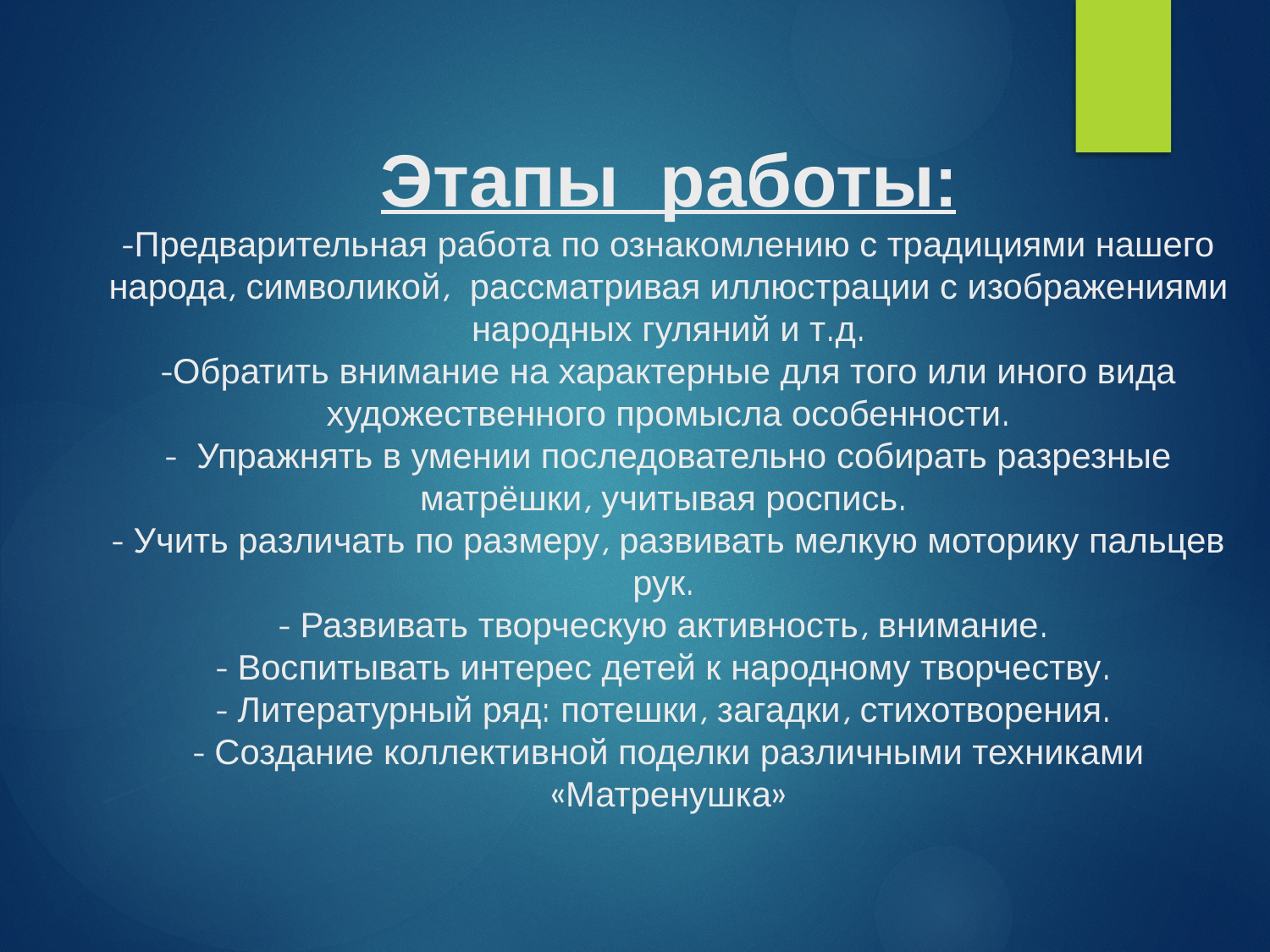

# Этапы  работы: -Предварительная работа по ознакомлению с традициями нашего народа, символикой,  рассматривая иллюстрации с изображениями народных гуляний и т.д. -Обратить внимание на характерные для того или иного вида художественного промысла особенности. -  Упражнять в умении последовательно собирать разрезные матрёшки, учитывая роспись. - Учить различать по размеру, развивать мелкую моторику пальцев рук. - Развивать творческую активность, внимание. - Воспитывать интерес детей к народному творчеству.  - Литературный ряд: потешки, загадки, стихотворения.  - Создание коллективной поделки различными техниками «Матренушка»